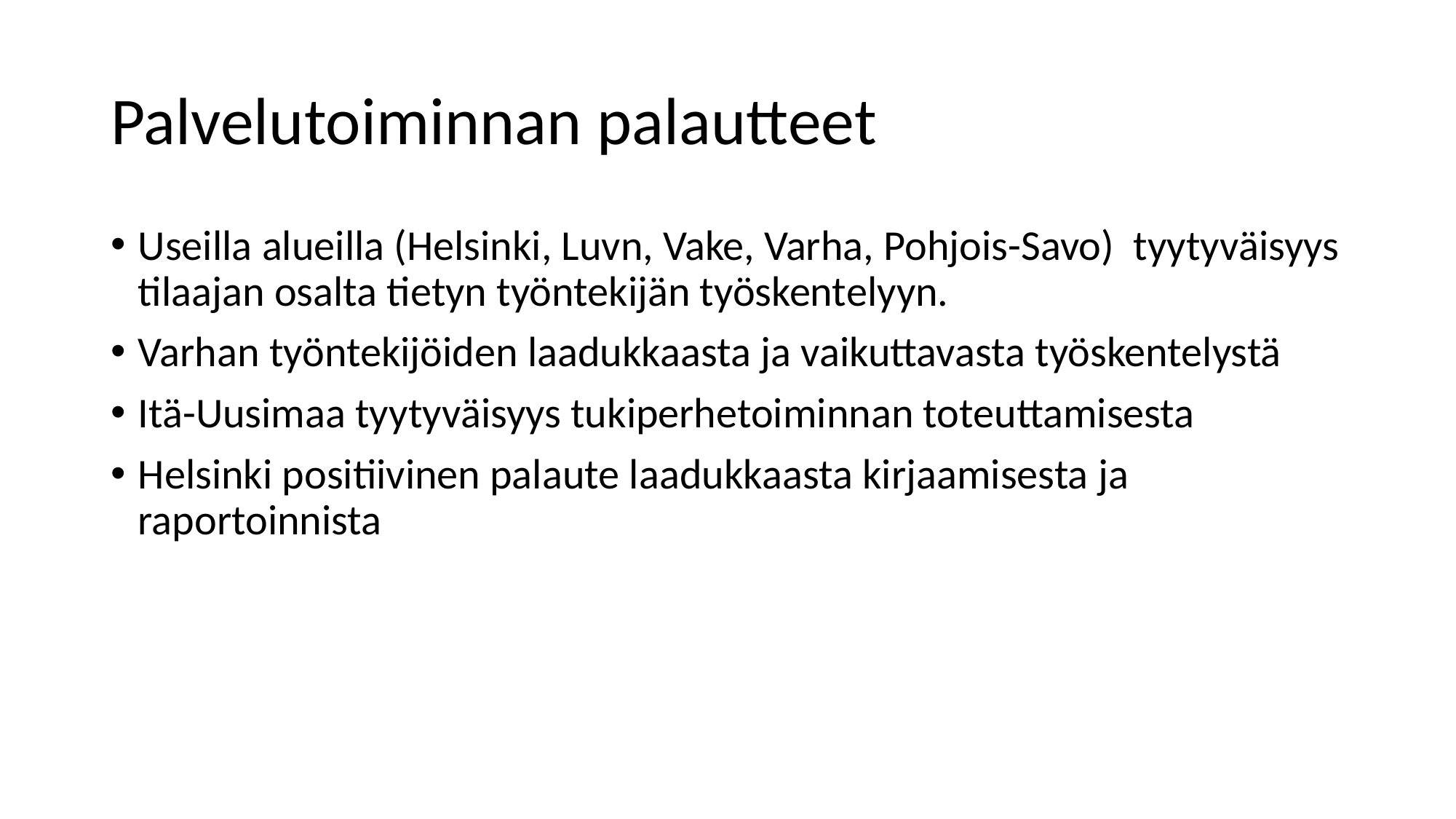

# Palvelutoiminnan palautteet
Useilla alueilla (Helsinki, Luvn, Vake, Varha, Pohjois-Savo)  tyytyväisyys tilaajan osalta tietyn työntekijän työskentelyyn.
Varhan työntekijöiden laadukkaasta ja vaikuttavasta työskentelystä
Itä-Uusimaa tyytyväisyys tukiperhetoiminnan toteuttamisesta
Helsinki positiivinen palaute laadukkaasta kirjaamisesta ja raportoinnista